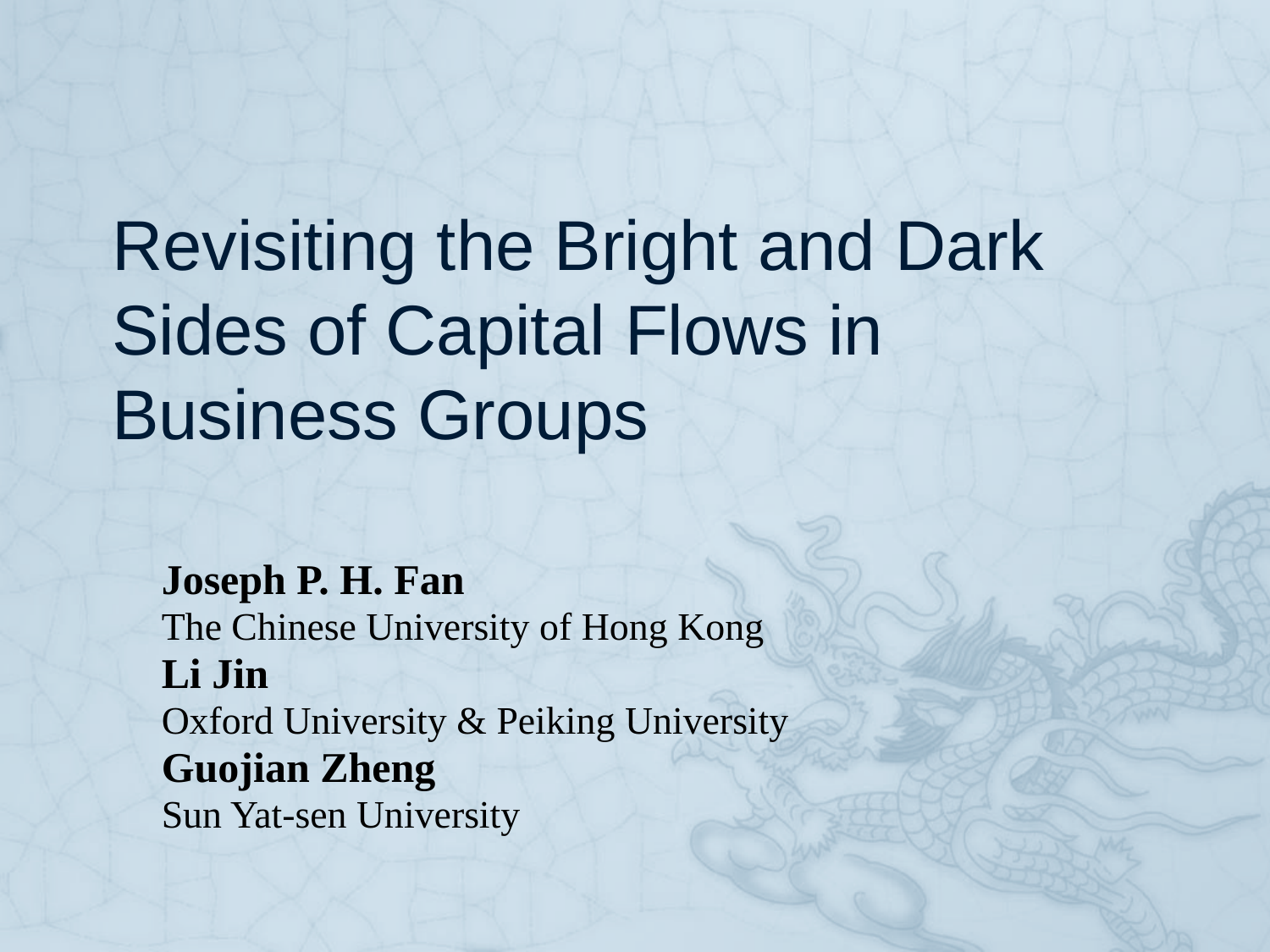

# Revisiting the Bright and Dark Sides of Capital Flows in Business Groups
Joseph P. H. Fan
The Chinese University of Hong Kong
Li Jin
Oxford University & Peiking University
Guojian Zheng
Sun Yat-sen University